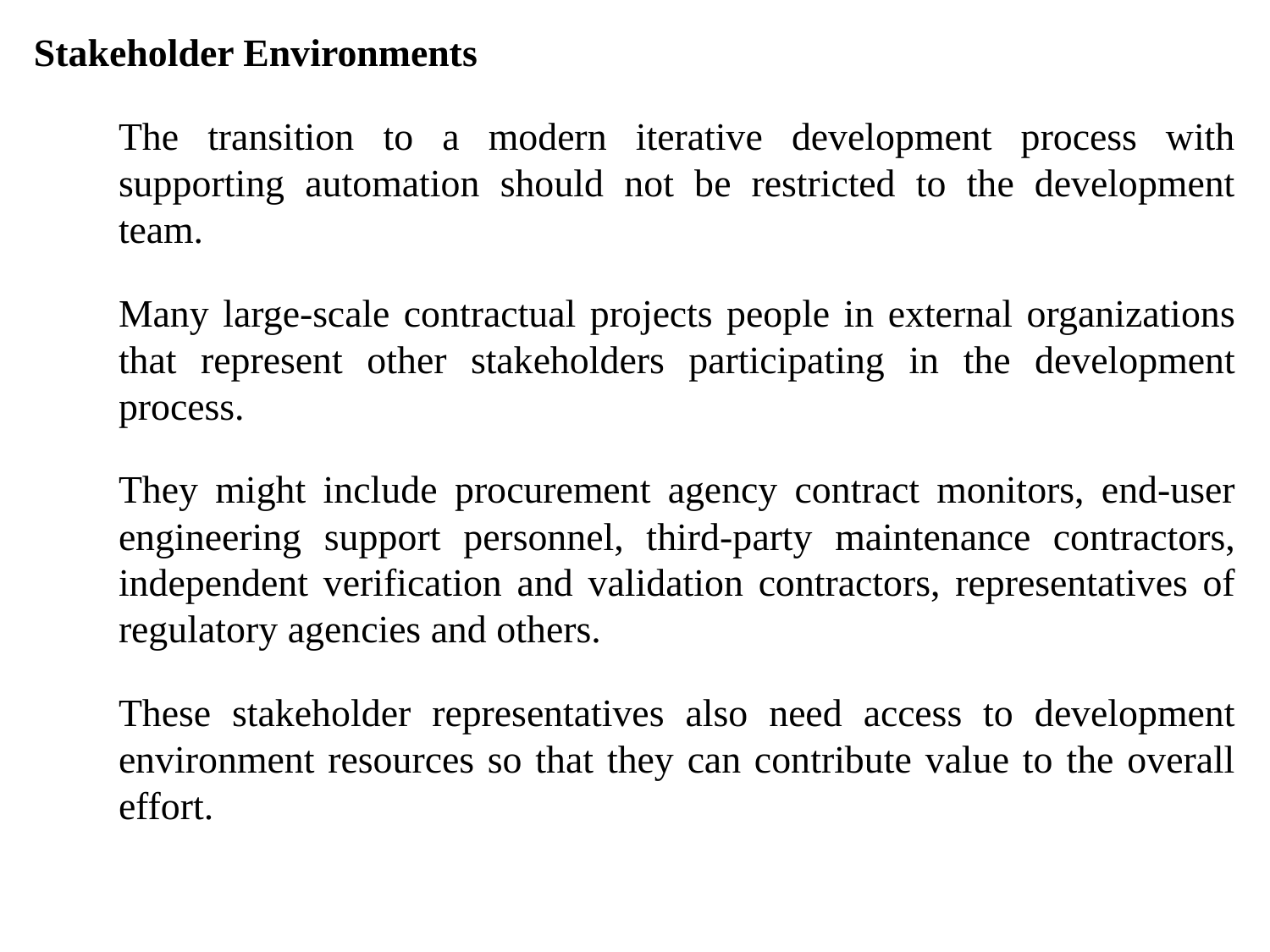

Stakeholder Environments

	The transition to a modern iterative development process with supporting automation should not be restricted to the development team.

	Many large-scale contractual projects people in external organizations that represent other stakeholders participating in the development process.

	They might include procurement agency contract monitors, end-user engineering support personnel, third-party maintenance contractors, independent verification and validation contractors, representatives of regulatory agencies and others.

	These stakeholder representatives also need access to development environment resources so that they can contribute value to the overall effort.